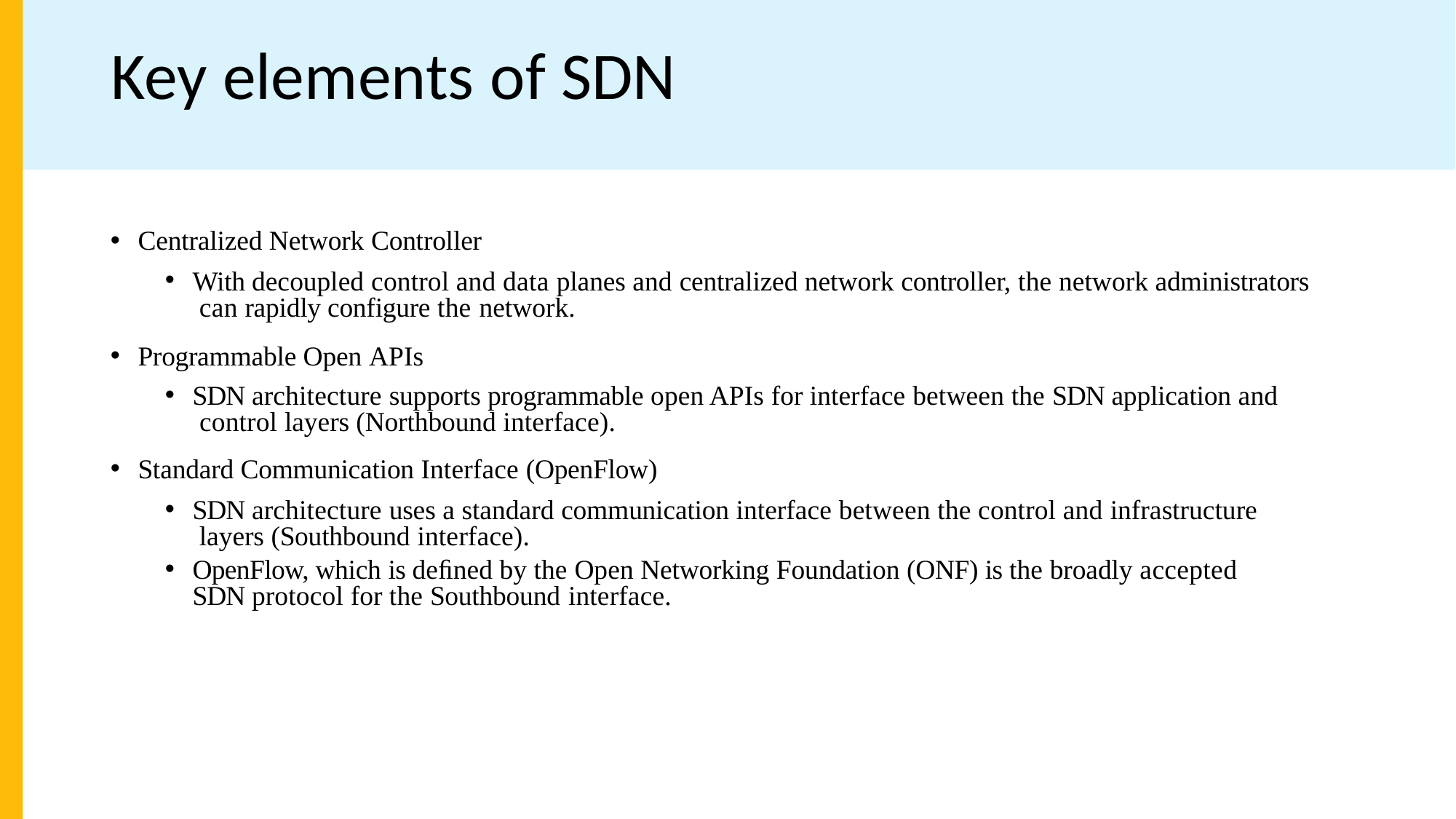

# Key elements of SDN
Centralized Network Controller
With decoupled control and data planes and centralized network controller, the network administrators  can rapidly configure the network.
Programmable Open APIs
SDN architecture supports programmable open APIs for interface between the SDN application and  control layers (Northbound interface).
Standard Communication Interface (OpenFlow)
SDN architecture uses a standard communication interface between the control and infrastructure  layers (Southbound interface).
OpenFlow, which is deﬁned by the Open Networking Foundation (ONF) is the broadly accepted  SDN protocol for the Southbound interface.